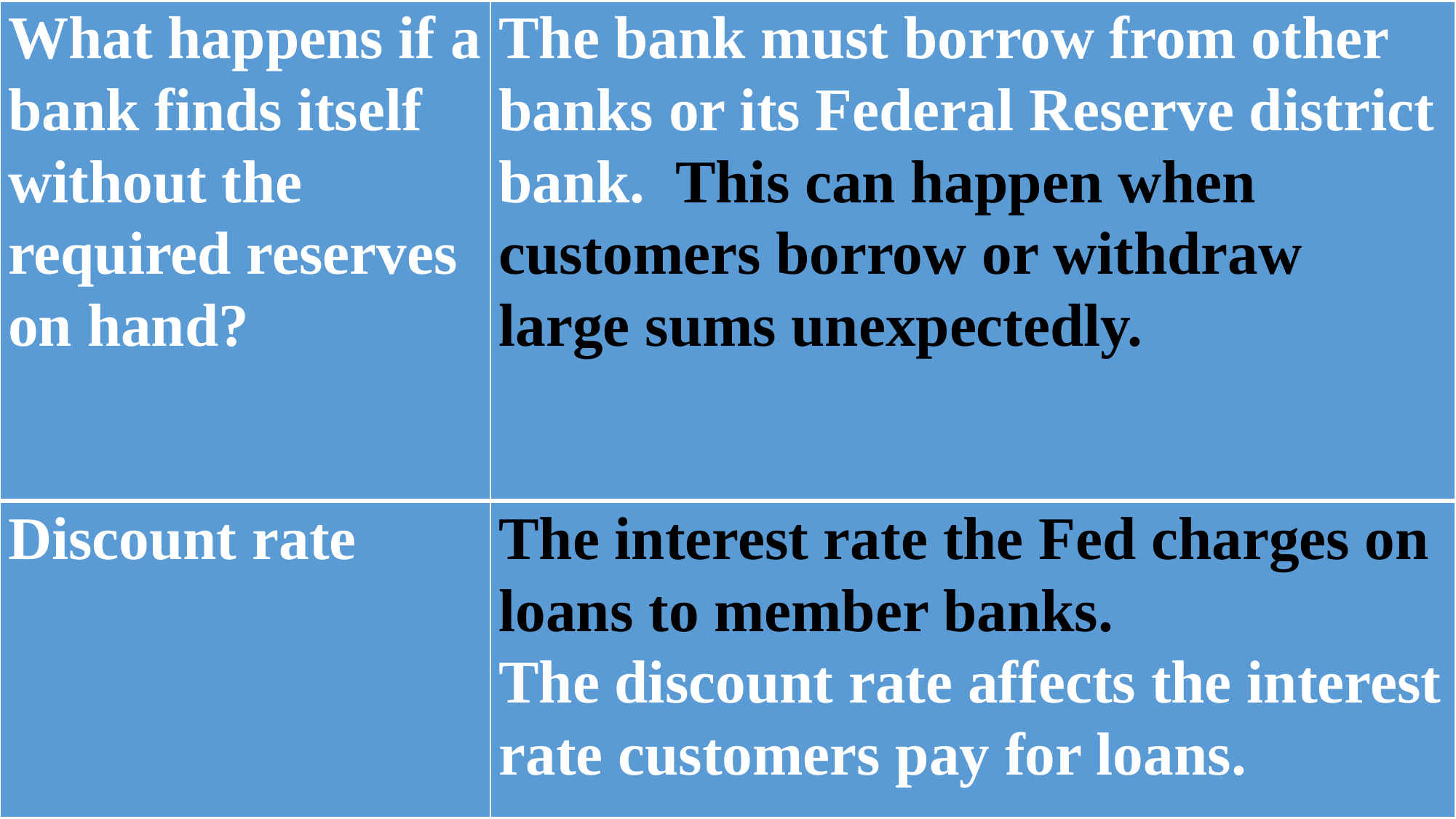

| What happens if a bank finds itself without the required reserves on hand? | The bank must borrow from other banks or its Federal Reserve district bank. This can happen when customers borrow or withdraw large sums unexpectedly. |
| --- | --- |
| Discount rate | The interest rate the Fed charges on loans to member banks. The discount rate affects the interest rate customers pay for loans. |
| --- | --- |